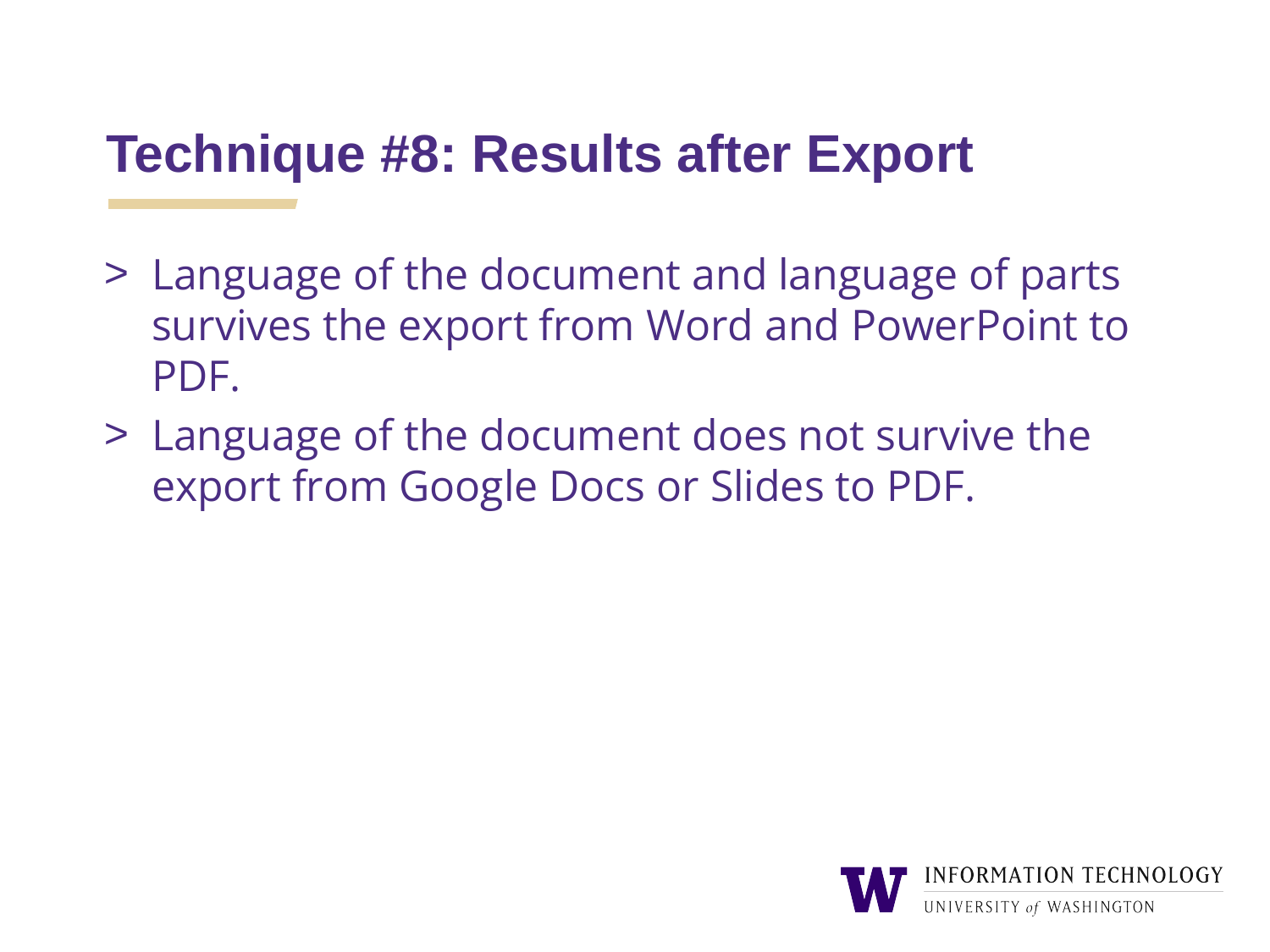

# Technique #8: Results after Export
Language of the document and language of parts survives the export from Word and PowerPoint to PDF.
Language of the document does not survive the export from Google Docs or Slides to PDF.